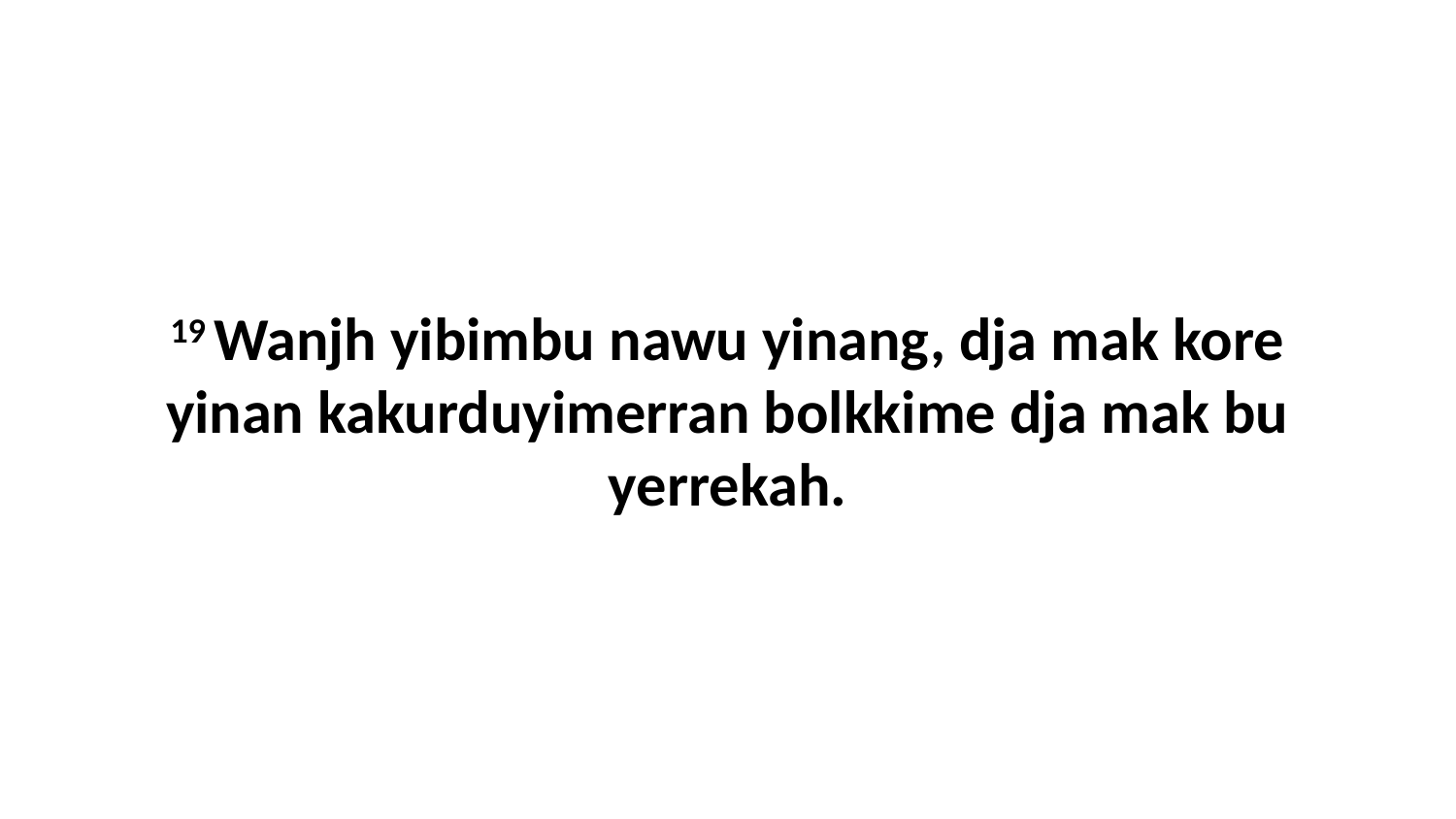

19 Wanjh yibimbu nawu yinang, dja mak kore yinan kakurduyimerran bolkkime dja mak bu yerrekah.